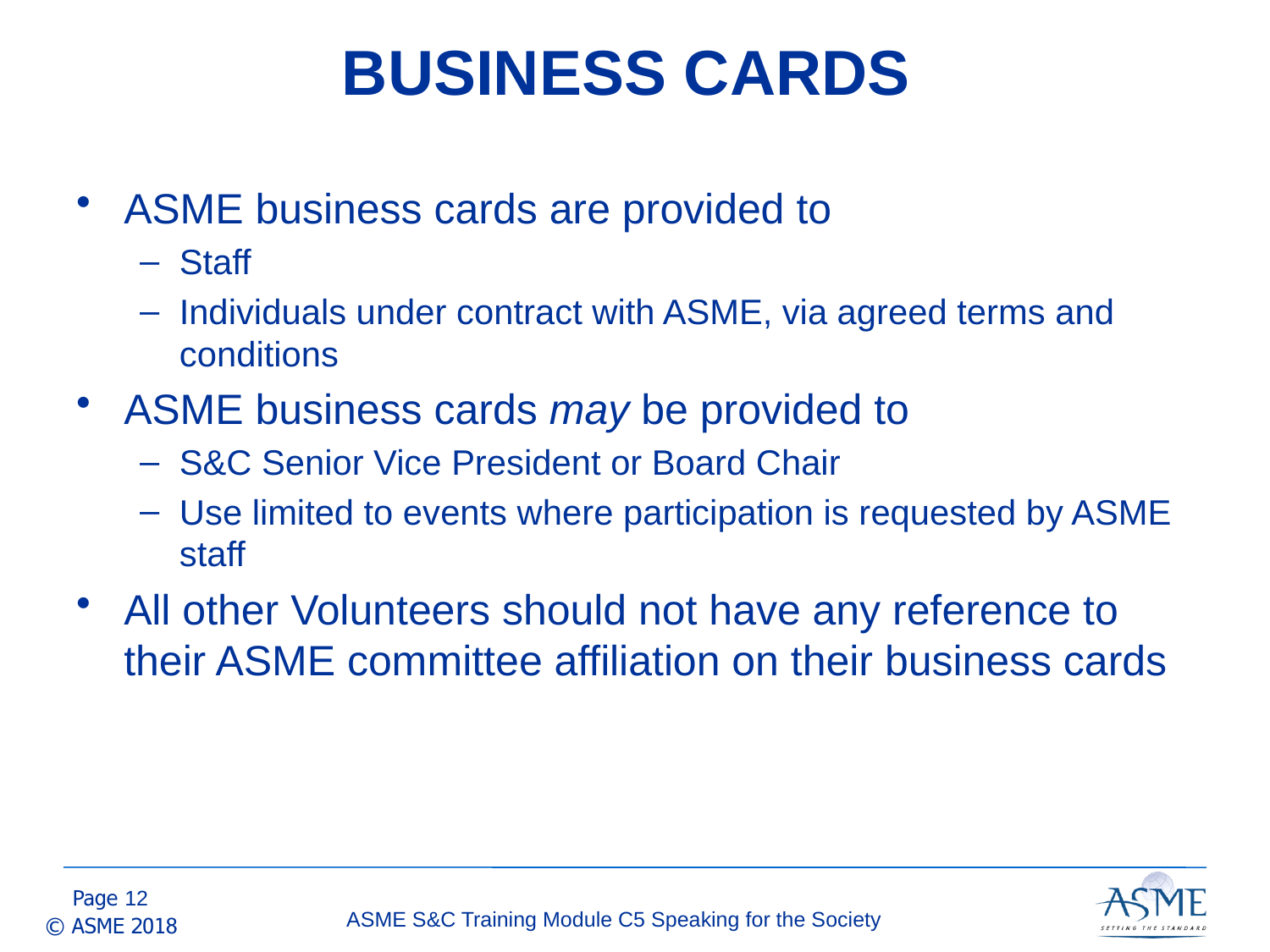

# BUSINESS CARDS
ASME business cards are provided to
Staff
Individuals under contract with ASME, via agreed terms and conditions
ASME business cards may be provided to
S&C Senior Vice President or Board Chair
Use limited to events where participation is requested by ASME staff
All other Volunteers should not have any reference to their ASME committee affiliation on their business cards
12
ASME S&C Training Module C5 Speaking for the Society